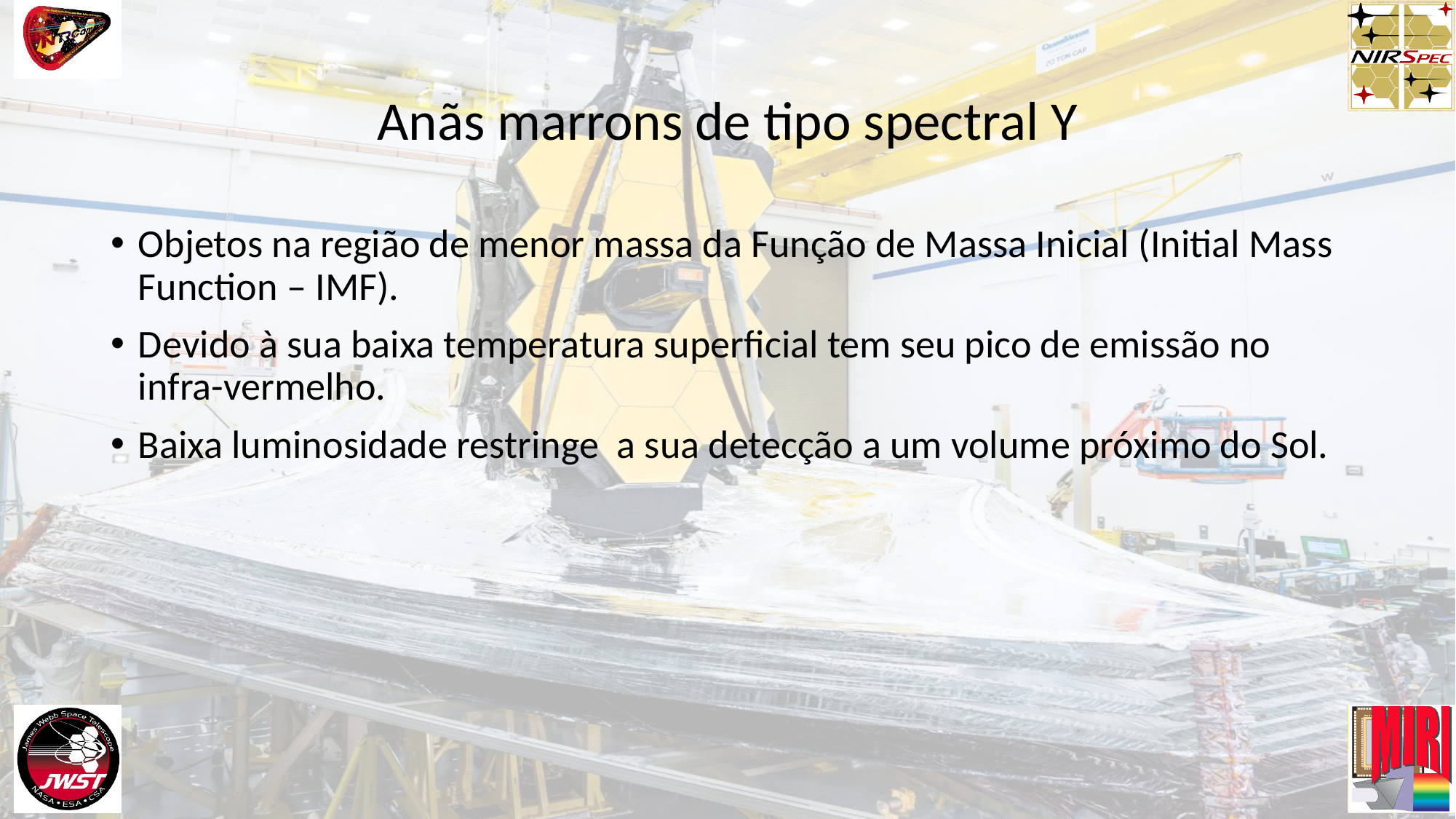

# Anãs marrons de tipo spectral Y
Objetos na região de menor massa da Função de Massa Inicial (Initial Mass Function – IMF).
Devido à sua baixa temperatura superficial tem seu pico de emissão no infra-vermelho.
Baixa luminosidade restringe  a sua detecção a um volume próximo do Sol.